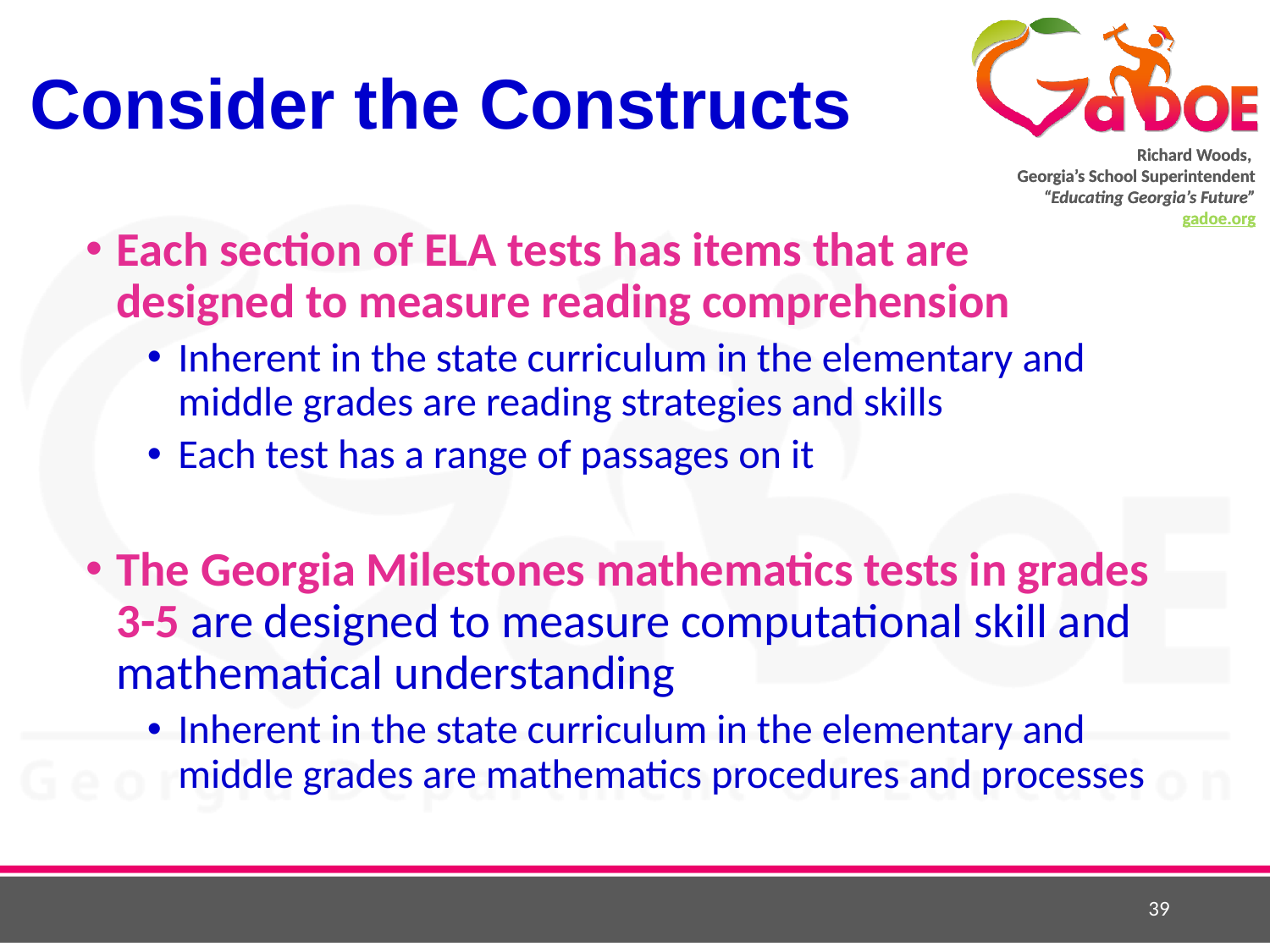

# Consider the Constructs
Each section of ELA tests has items that are designed to measure reading comprehension
Inherent in the state curriculum in the elementary and middle grades are reading strategies and skills
Each test has a range of passages on it

The Georgia Milestones mathematics tests in grades 3-5 are designed to measure computational skill and mathematical understanding
Inherent in the state curriculum in the elementary and middle grades are mathematics procedures and processes

39